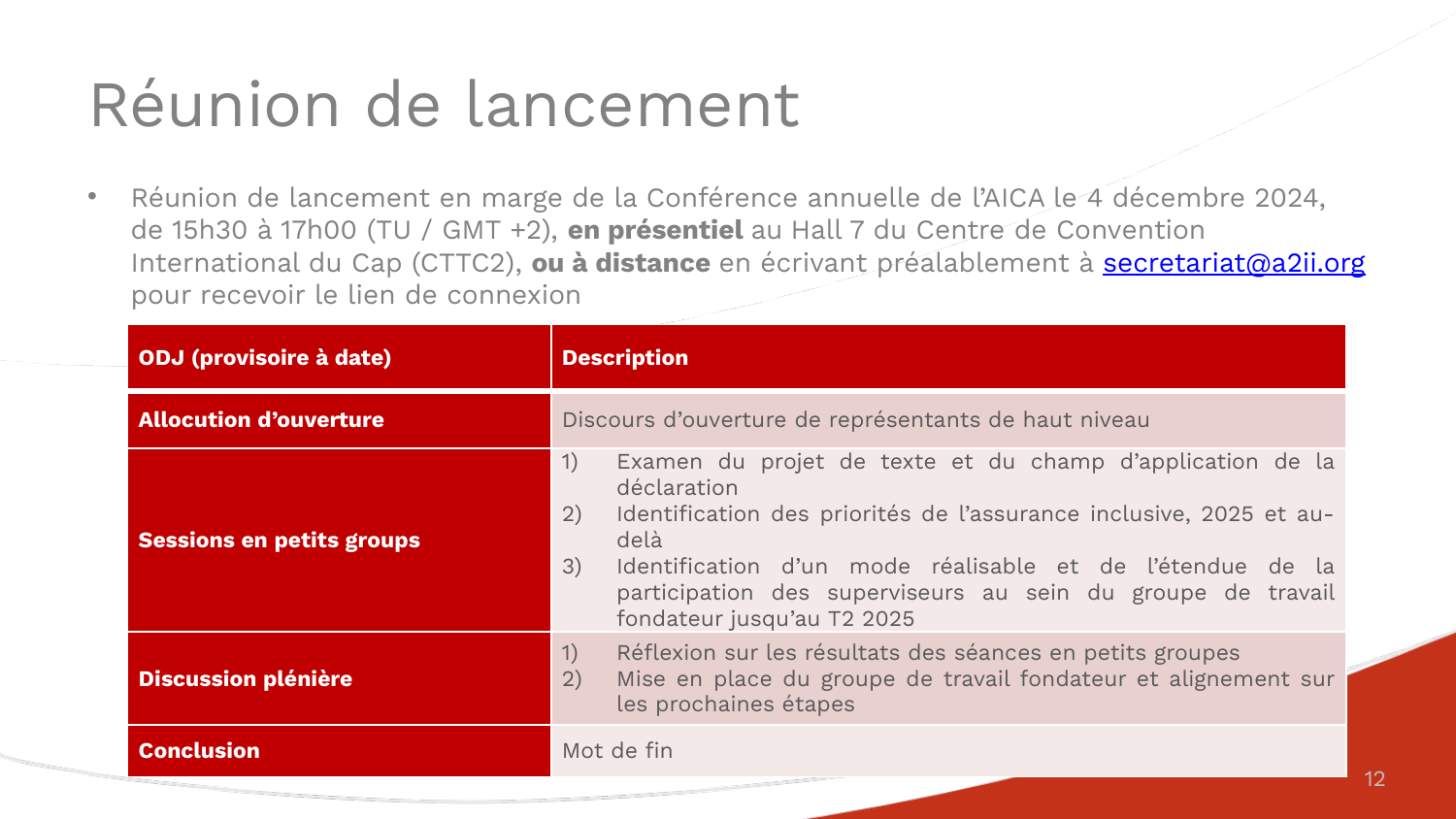

# Réunion de lancement
Réunion de lancement en marge de la Conférence annuelle de l’AICA le 4 décembre 2024, de 15h30 à 17h00 (TU / GMT +2), en présentiel au Hall 7 du Centre de Convention International du Cap (CTTC2), ou à distance en écrivant préalablement à secretariat@a2ii.org pour recevoir le lien de connexion

| ODJ (provisoire à date) | Description |
| --- | --- |
| Allocution d’ouverture | Discours d’ouverture de représentants de haut niveau |
| Sessions en petits groups | Examen du projet de texte et du champ d’application de la déclaration Identification des priorités de l’assurance inclusive, 2025 et au-delà Identification d’un mode réalisable et de l’étendue de la participation des superviseurs au sein du groupe de travail fondateur jusqu’au T2 2025 |
| Discussion plénière | Réflexion sur les résultats des séances en petits groupes Mise en place du groupe de travail fondateur et alignement sur les prochaines étapes |
| Conclusion | Mot de fin |